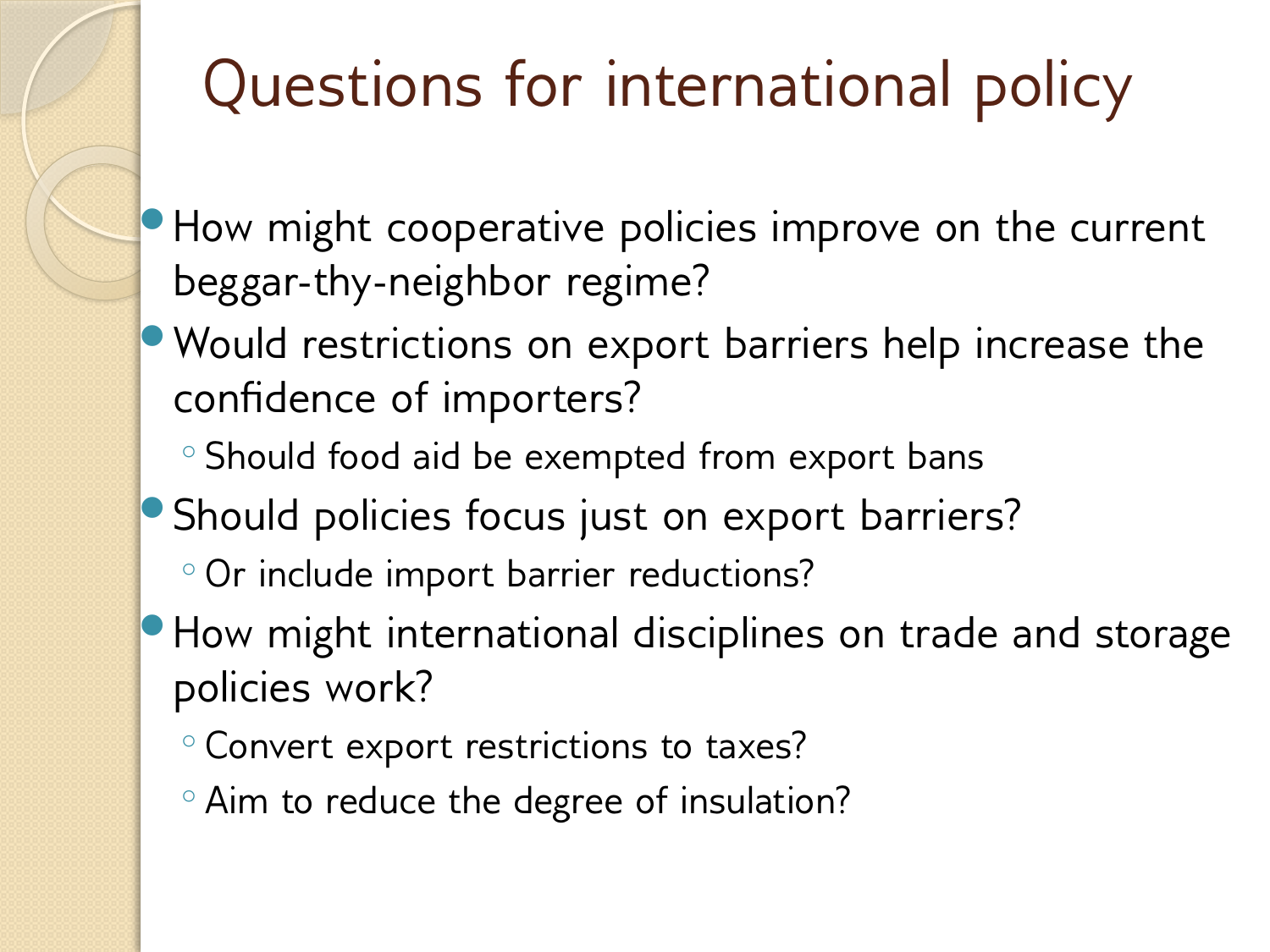

# Questions for international policy
How might cooperative policies improve on the current beggar-thy-neighbor regime?
Would restrictions on export barriers help increase the confidence of importers?
Should food aid be exempted from export bans
Should policies focus just on export barriers?
Or include import barrier reductions?
How might international disciplines on trade and storage policies work?
Convert export restrictions to taxes?
Aim to reduce the degree of insulation?